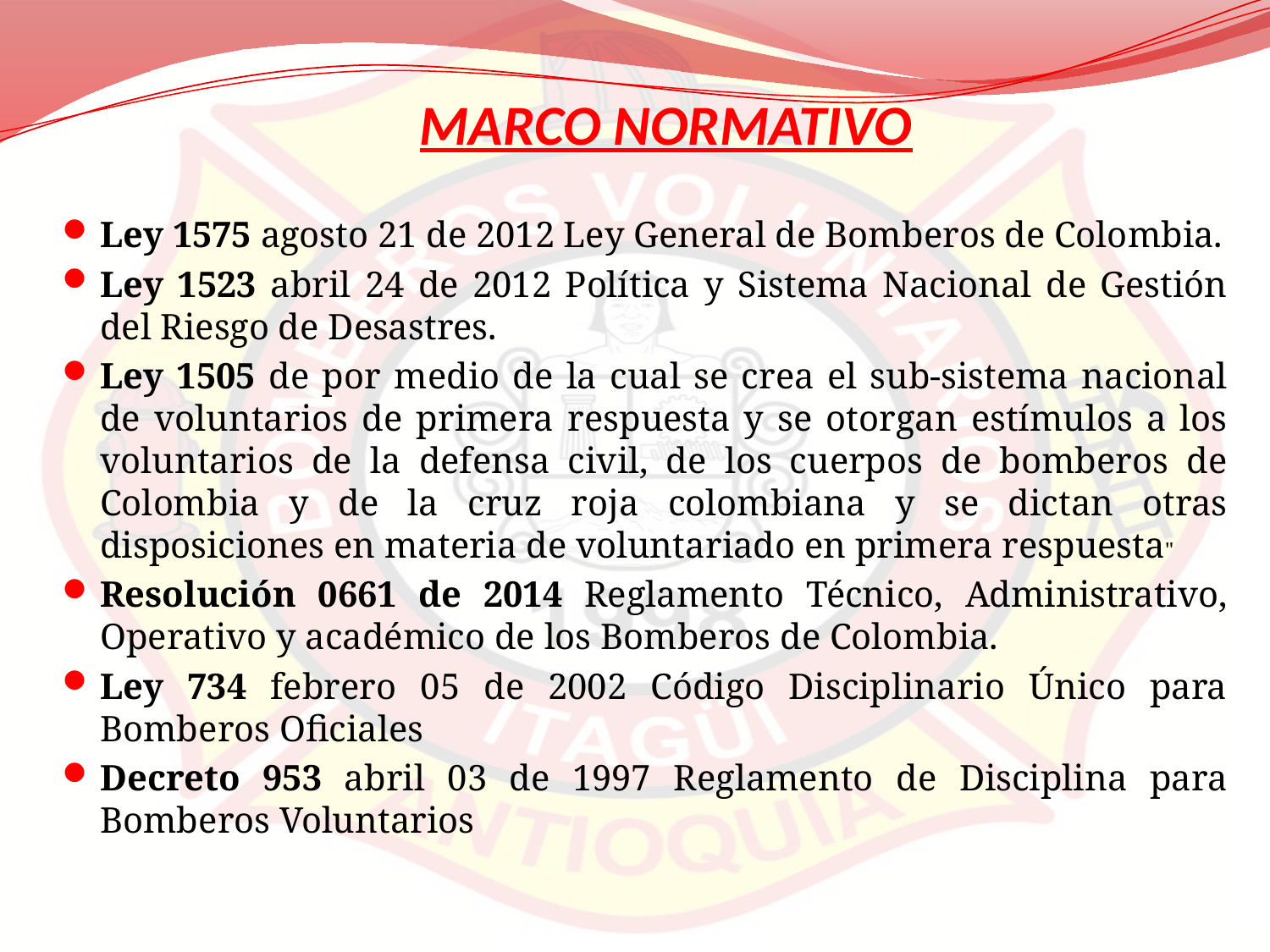

# MARCO NORMATIVO
Ley 1575 agosto 21 de 2012 Ley General de Bomberos de Colombia.
Ley 1523 abril 24 de 2012 Política y Sistema Nacional de Gestión del Riesgo de Desastres.
Ley 1505 de por medio de la cual se crea el sub-sistema nacional de voluntarios de primera respuesta y se otorgan estímulos a los voluntarios de la defensa civil, de los cuerpos de bomberos de Colombia y de la cruz roja colombiana y se dictan otras disposiciones en materia de voluntariado en primera respuesta"
Resolución 0661 de 2014 Reglamento Técnico, Administrativo, Operativo y académico de los Bomberos de Colombia.
Ley 734 febrero 05 de 2002 Código Disciplinario Único para Bomberos Oficiales
Decreto 953 abril 03 de 1997 Reglamento de Disciplina para Bomberos Voluntarios